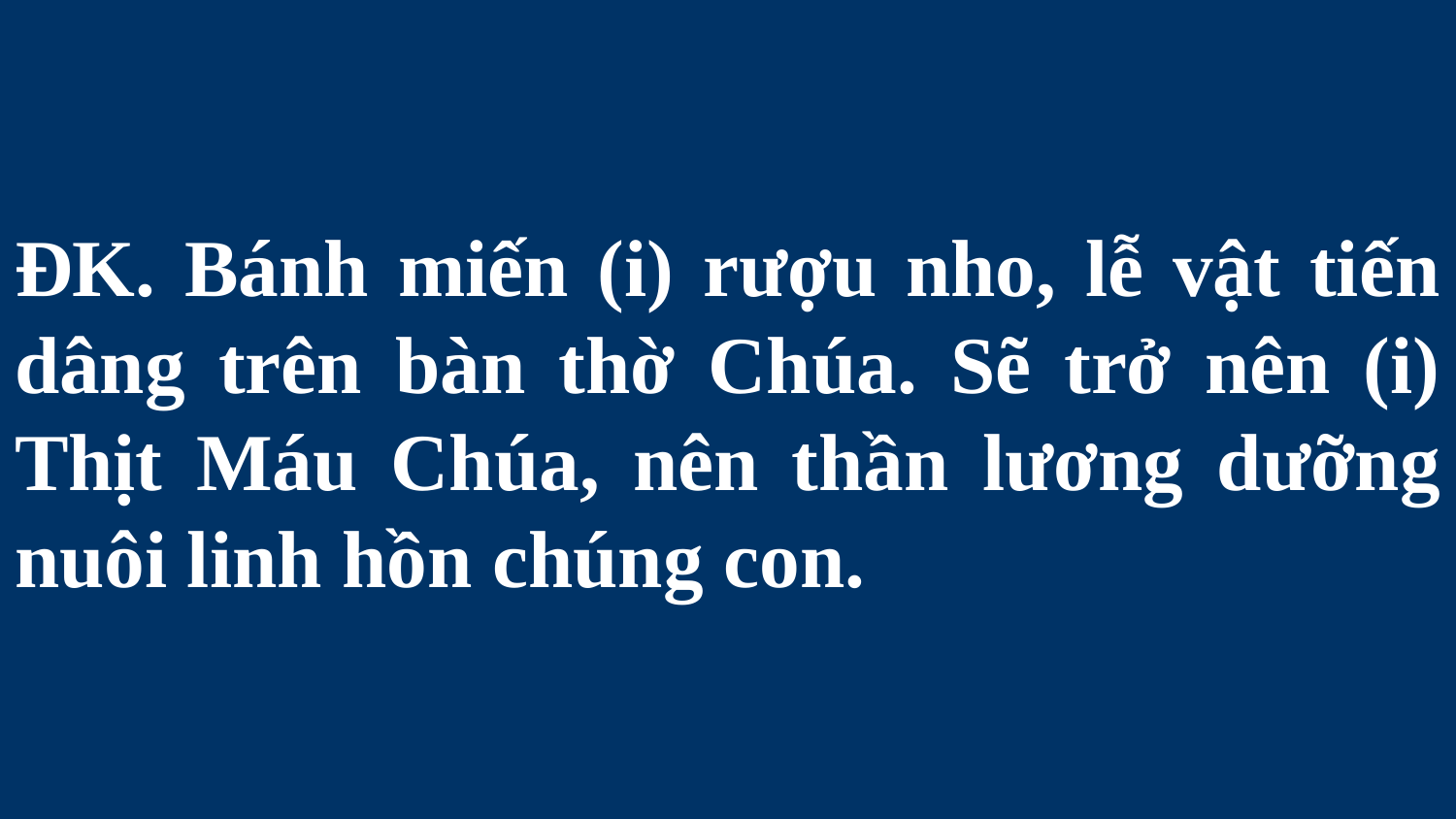

# ĐK. Bánh miến (i) rượu nho, lễ vật tiến dâng trên bàn thờ Chúa. Sẽ trở nên (i) Thịt Máu Chúa, nên thần lương dưỡng nuôi linh hồn chúng con.